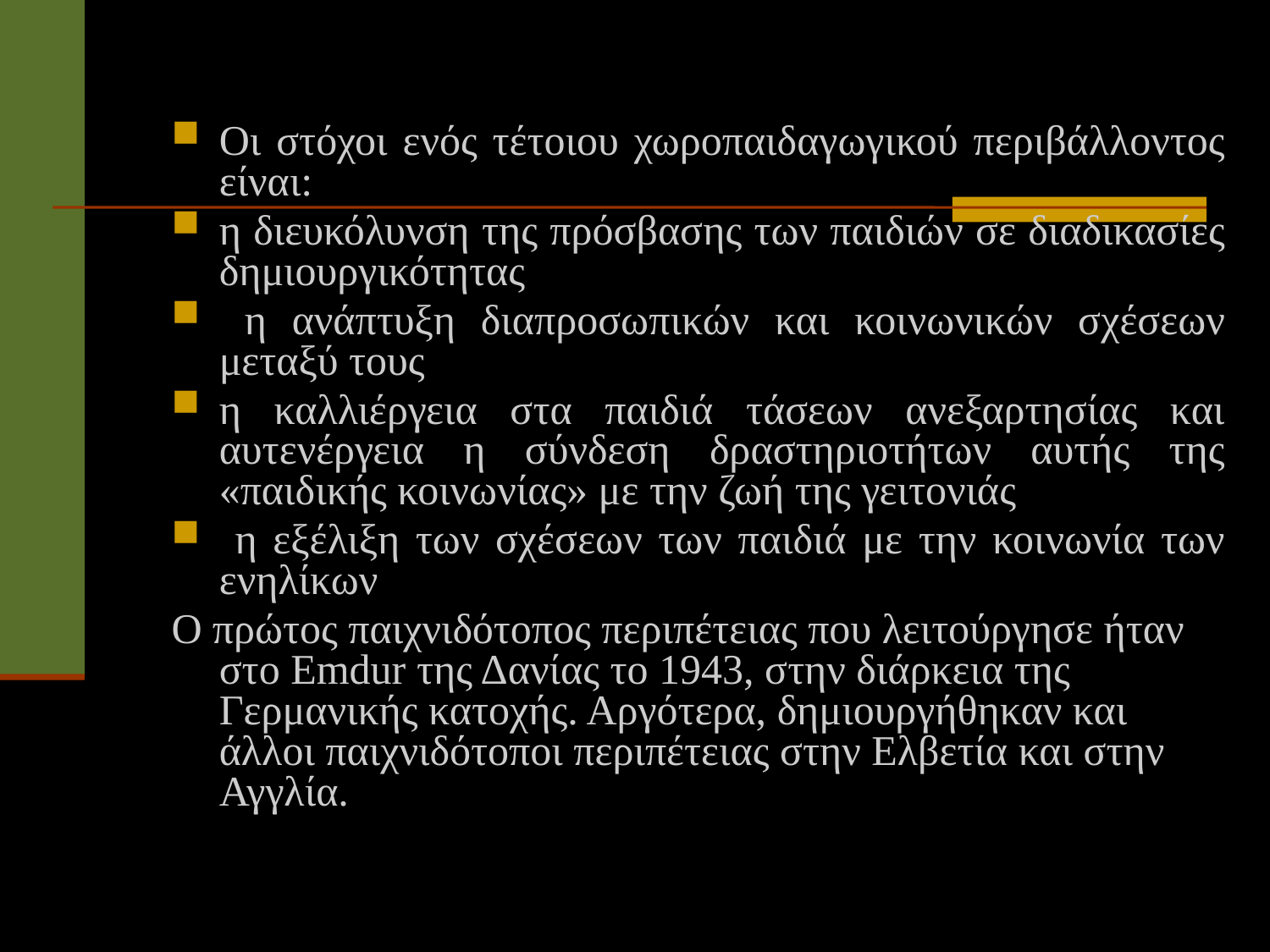

Οι στόχοι ενός τέτοιου χωροπαιδαγωγικού περιβάλλοντος είναι:
η διευκόλυνση της πρόσβασης των παιδιών σε διαδικασίες δημιουργικότητας
 η ανάπτυξη διαπροσωπικών και κοινωνικών σχέσεων μεταξύ τους
η καλλιέργεια στα παιδιά τάσεων ανεξαρτησίας και αυτενέργεια η σύνδεση δραστηριοτήτων αυτής της «παιδικής κοινωνίας» με την ζωή της γειτονιάς
 η εξέλιξη των σχέσεων των παιδιά με την κοινωνία των ενηλίκων
Ο πρώτος παιχνιδότοπος περιπέτειας που λειτούργησε ήταν στο Emdur της Δανίας το 1943, στην διάρκεια της Γερμανικής κατοχής. Αργότερα, δημιουργήθηκαν και άλλοι παιχνιδότοποι περιπέτειας στην Ελβετία και στην Αγγλία.